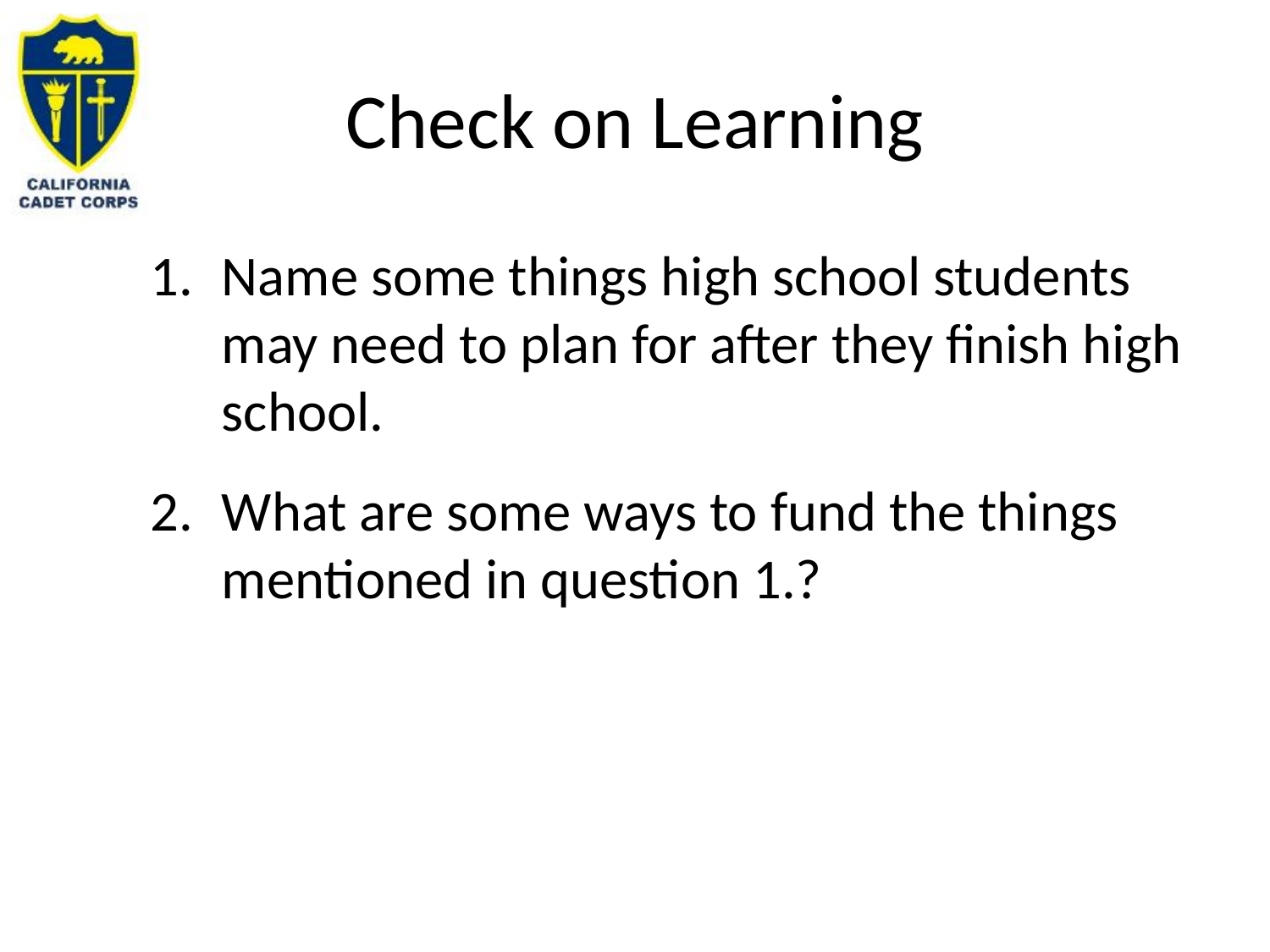

# Check on Learning
Name some things high school students may need to plan for after they finish high school.
What are some ways to fund the things mentioned in question 1.?